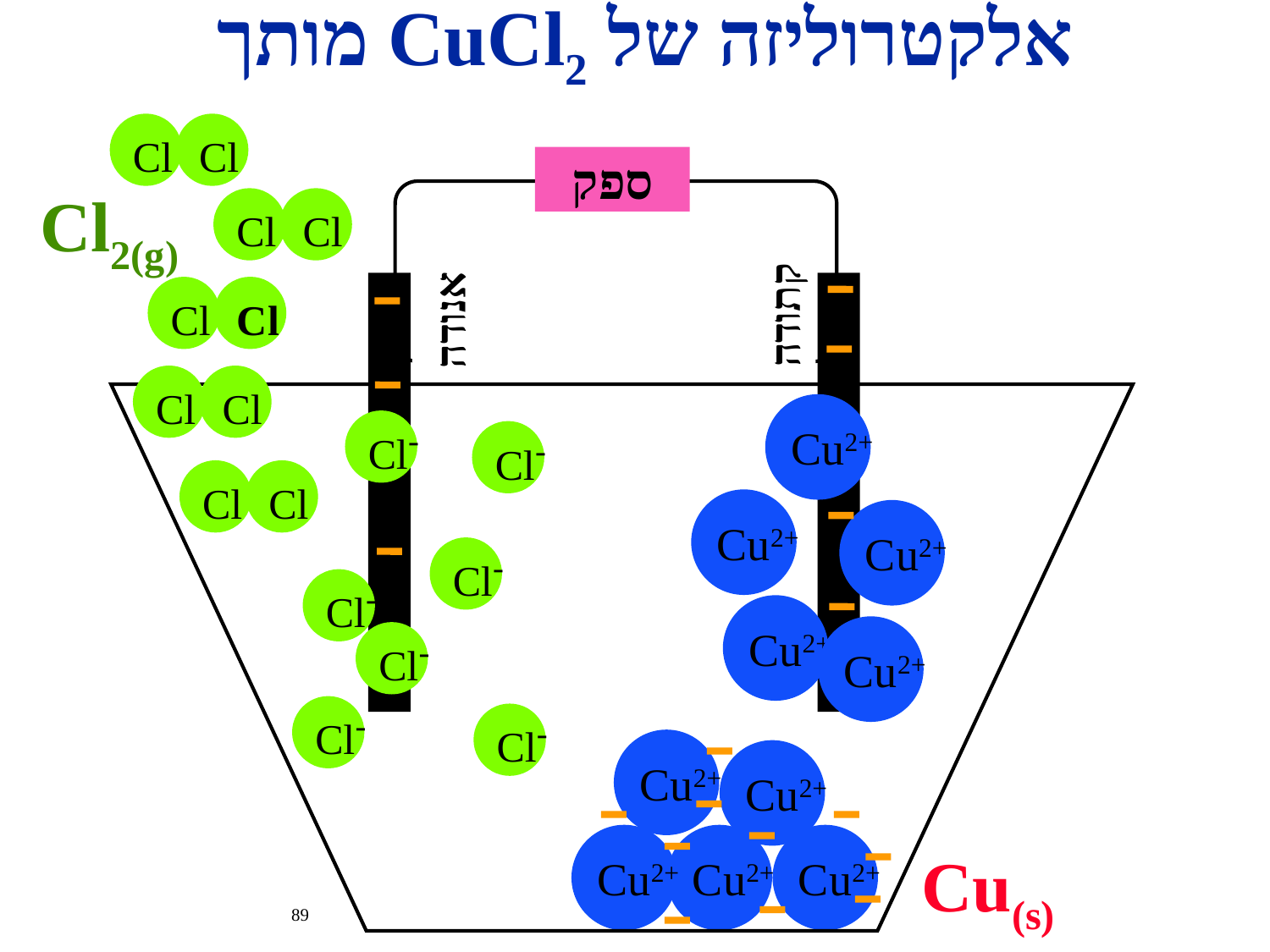

# אלקטרוליזה של CuCl2 מותך
Cl
Cl
  ספק
Cl2(g)

Cl
Cl
קתודה
אנודה

Cl
Cl

Cl
Cl

Cu2+
Cu2+
Cu2+
Cu2+
Cu2+
Cl-
Cl-
Cl-
Cl-
Cl-
Cl-
Cl
Cl

Cl-
Cu2+
Cu2+

Cu2+
Cu2+
Cu2+
Cu(s)

89